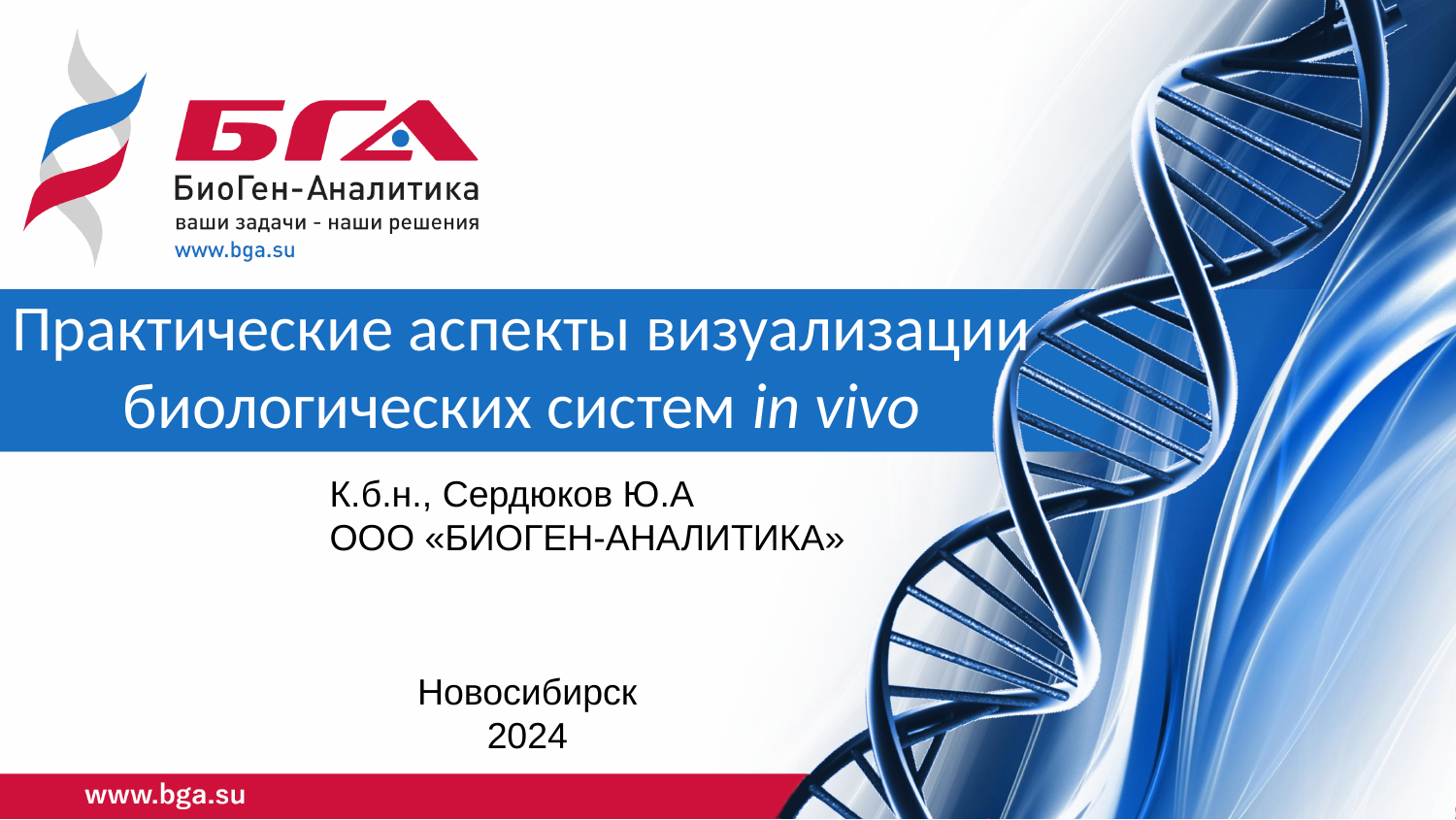

Практические аспекты визуализации биологических систем in vivo
К.б.н., Сердюков Ю.А
ООО «БИОГЕН-АНАЛИТИКА»
Новосибирск
2024